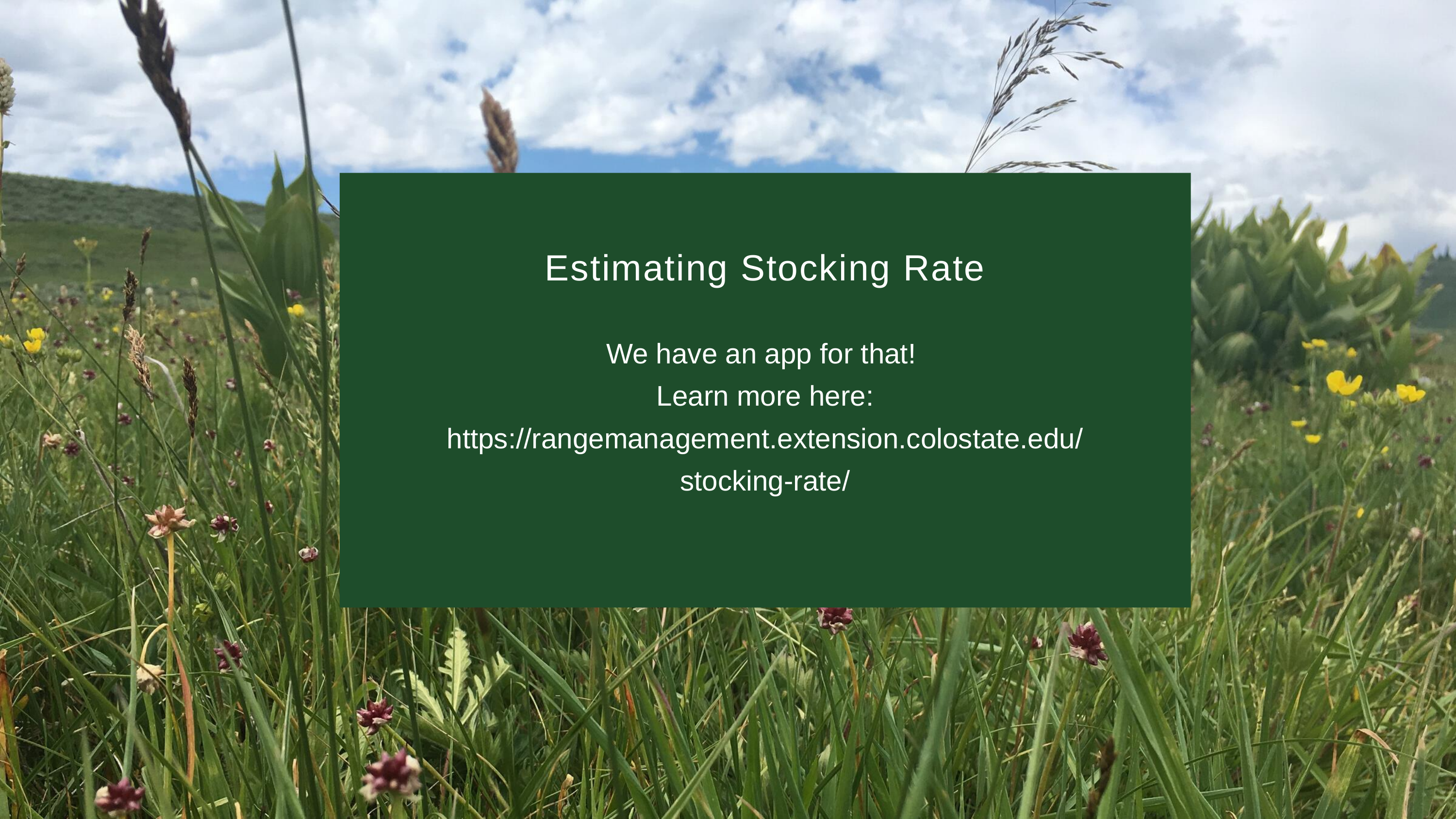

Estimating Stocking Rate
We have an app for that!
Learn more here:
https://rangemanagement.extension.colostate.edu/stocking-rate/